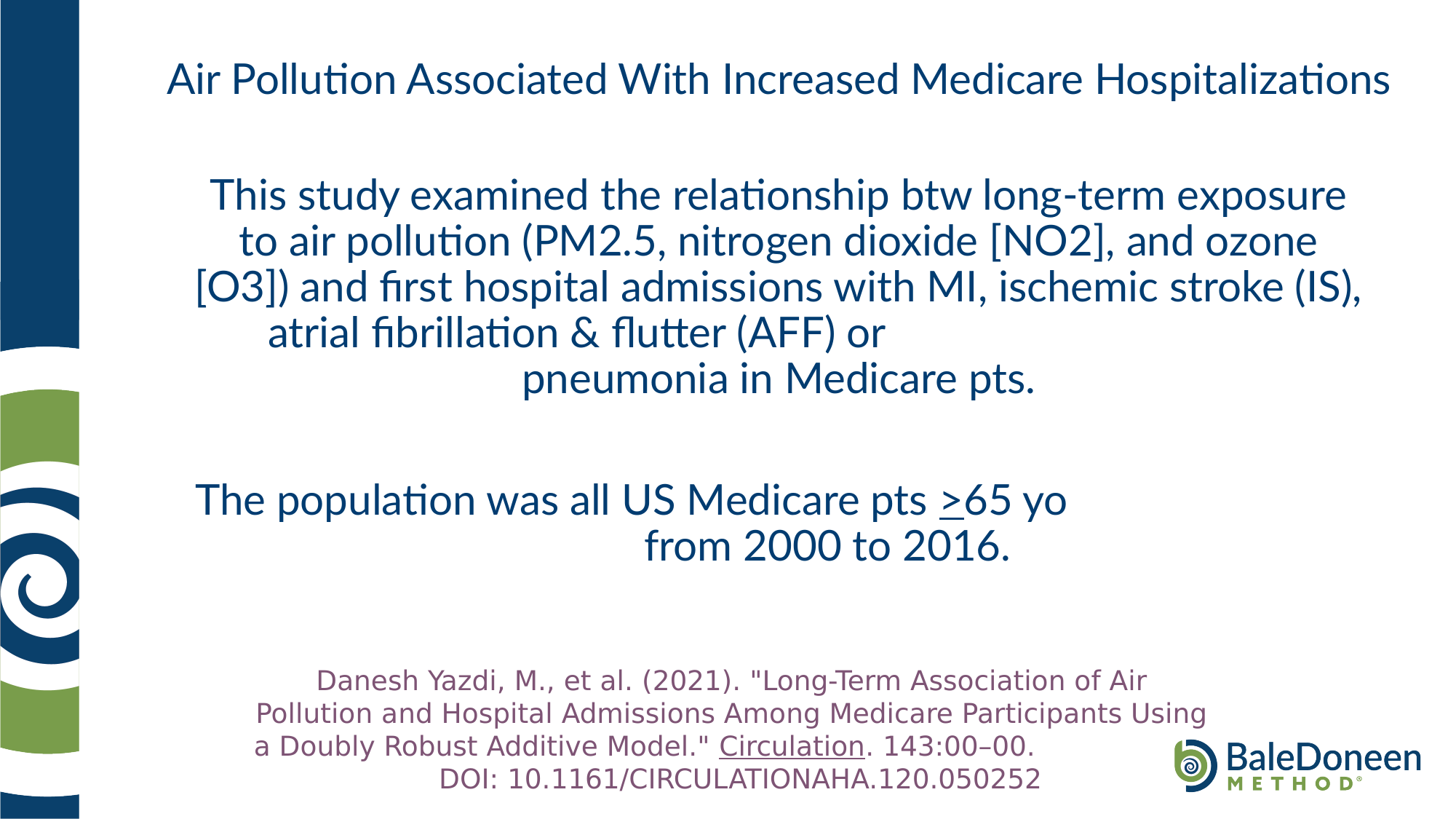

# Air Pollution Associated With Increased Medicare Hospitalizations
This study examined the relationship btw long-term exposure to air pollution (PM2.5, nitrogen dioxide [NO2], and ozone [O3]) and first hospital admissions with MI, ischemic stroke (IS), atrial fibrillation & flutter (AFF) or                                      pneumonia in Medicare pts.

The population was all US Medicare pts >65 yo                                     from 2000 to 2016.
Danesh Yazdi, M., et al. (2021). "Long-Term Association of Air Pollution and Hospital Admissions Among Medicare Participants Using a Doubly Robust Additive Model." Circulation. 143:00–00.                        DOI: 10.1161/CIRCULATIONAHA.120.050252

.
		.